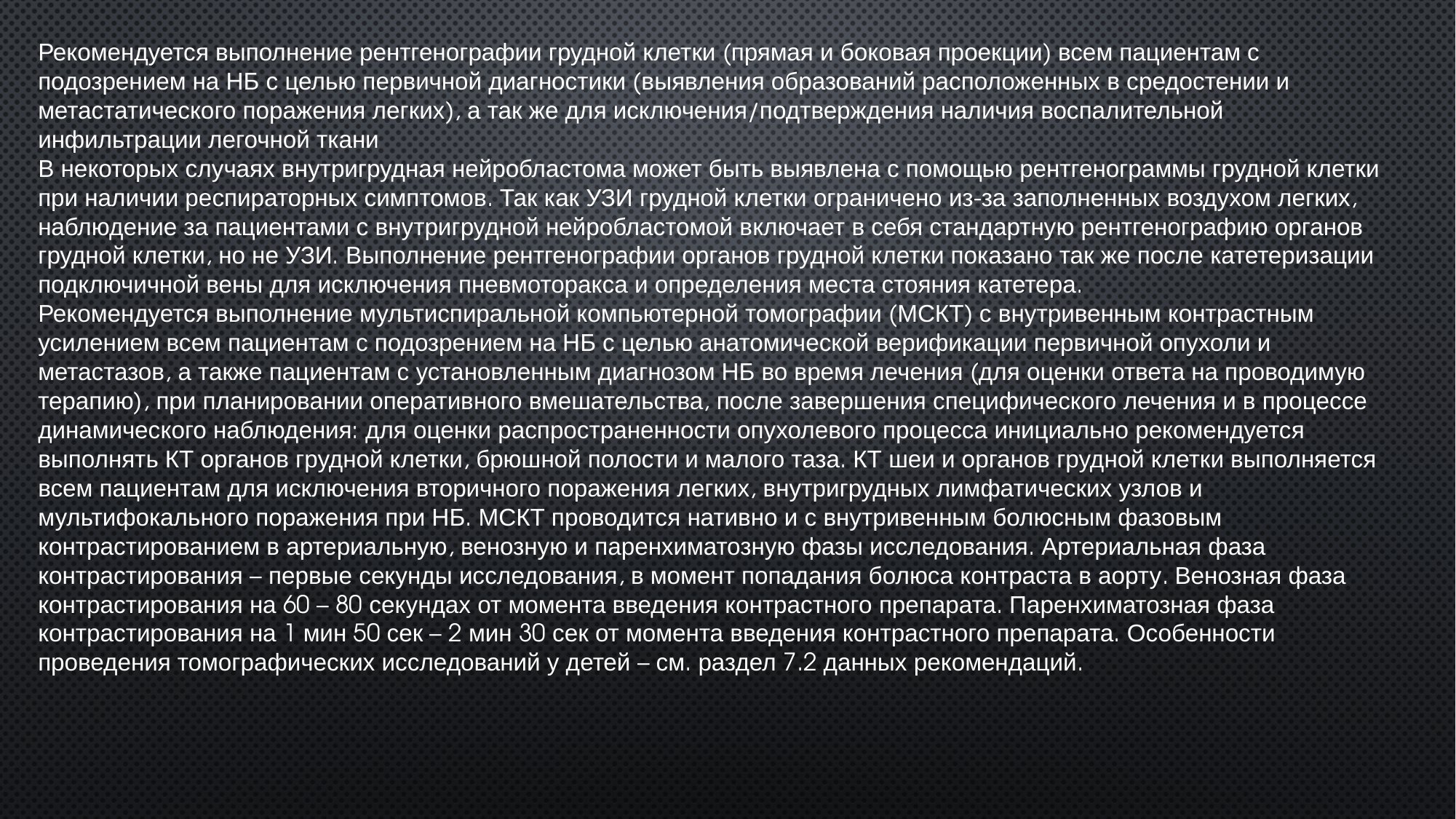

Рекомендуется выполнение рентгенографии грудной клетки (прямая и боковая проекции) всем пациентам с подозрением на НБ с целью первичной диагностики (выявления образований расположенных в средостении и метастатического поражения легких), а так же для исключения/подтверждения наличия воспалительной инфильтрации легочной ткани
В некоторых случаях внутригрудная нейробластома может быть выявлена с помощью рентгенограммы грудной клетки при наличии респираторных симптомов. Так как УЗИ грудной клетки ограничено из-за заполненных воздухом легких, наблюдение за пациентами с внутригрудной нейробластомой включает в себя стандартную рентгенографию органов грудной клетки, но не УЗИ. Выполнение рентгенографии органов грудной клетки показано так же после катетеризации подключичной вены для исключения пневмоторакса и определения места стояния катетера.
Рекомендуется выполнение мультиспиральной компьютерной томографии (МСКТ) с внутривенным контрастным усилением всем пациентам с подозрением на НБ с целью анатомической верификации первичной опухоли и метастазов, а также пациентам с установленным диагнозом НБ во время лечения (для оценки ответа на проводимую терапию), при планировании оперативного вмешательства, после завершения специфического лечения и в процессе динамического наблюдения: для оценки распространенности опухолевого процесса инициально рекомендуется выполнять КТ органов грудной клетки, брюшной полости и малого таза. КТ шеи и органов грудной клетки выполняется всем пациентам для исключения вторичного поражения легких, внутригрудных лимфатических узлов и мультифокального поражения при НБ. МСКТ проводится нативно и с внутривенным болюсным фазовым контрастированием в артериальную, венозную и паренхиматозную фазы исследования. Артериальная фаза контрастирования – первые секунды исследования, в момент попадания болюса контраста в аорту. Венозная фаза контрастирования на 60 – 80 секундах от момента введения контрастного препарата. Паренхиматозная фаза контрастирования на 1 мин 50 сек – 2 мин 30 сек от момента введения контрастного препарата. Особенности проведения томографических исследований у детей – см. раздел 7.2 данных рекомендаций.